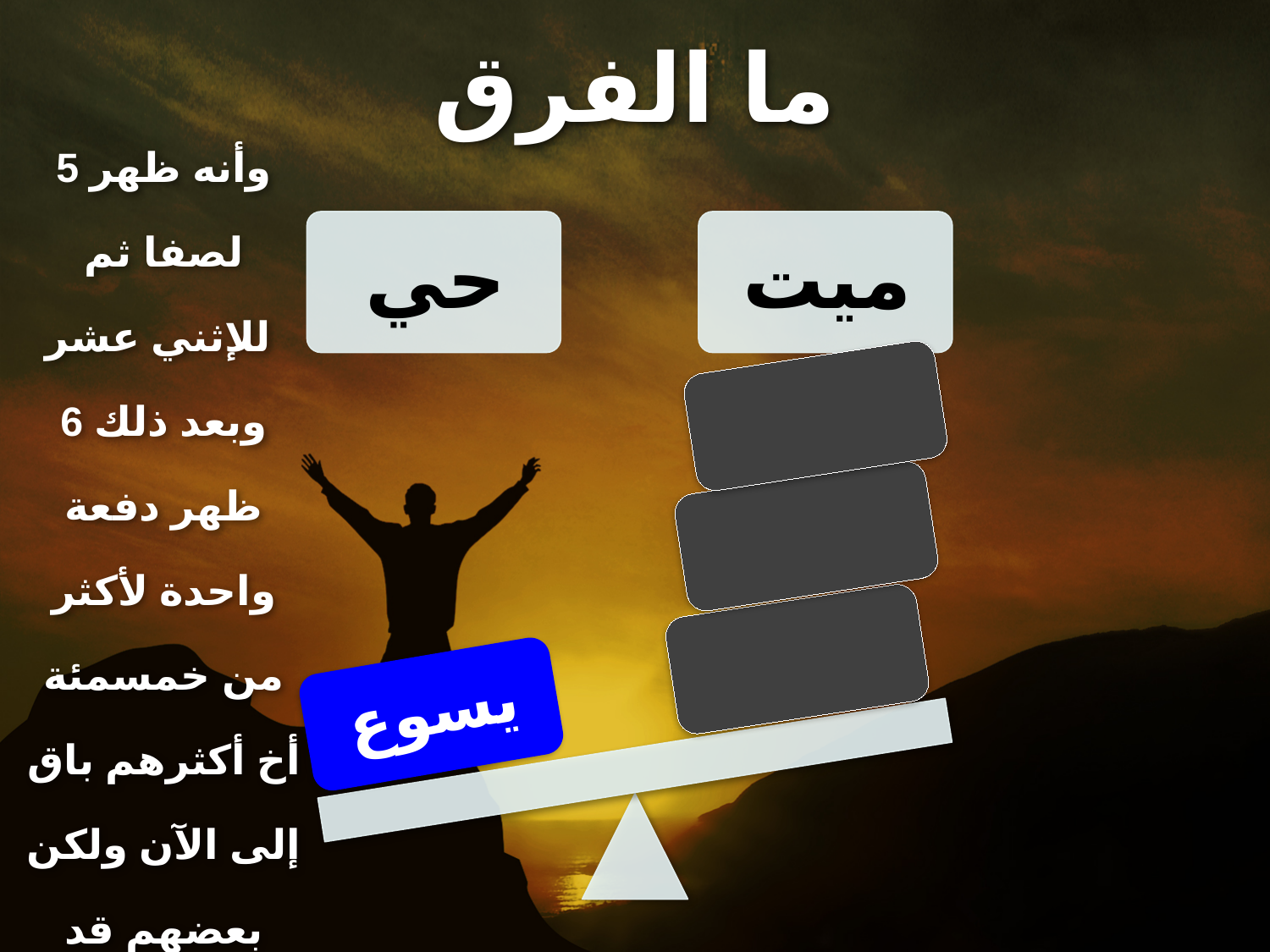

# ما الفرق
5 وأنه ظهر لصفا ثم للإثني عشر
6 وبعد ذلك ظهر دفعة واحدة لأكثر من خمسمئة أخ أكثرهم باق إلى الآن ولكن بعضهم قد رقدوا
 7 وبعد ذلك ظهر ليعقوب ثم للرسل أجمعين
ميت
حي

يسوع